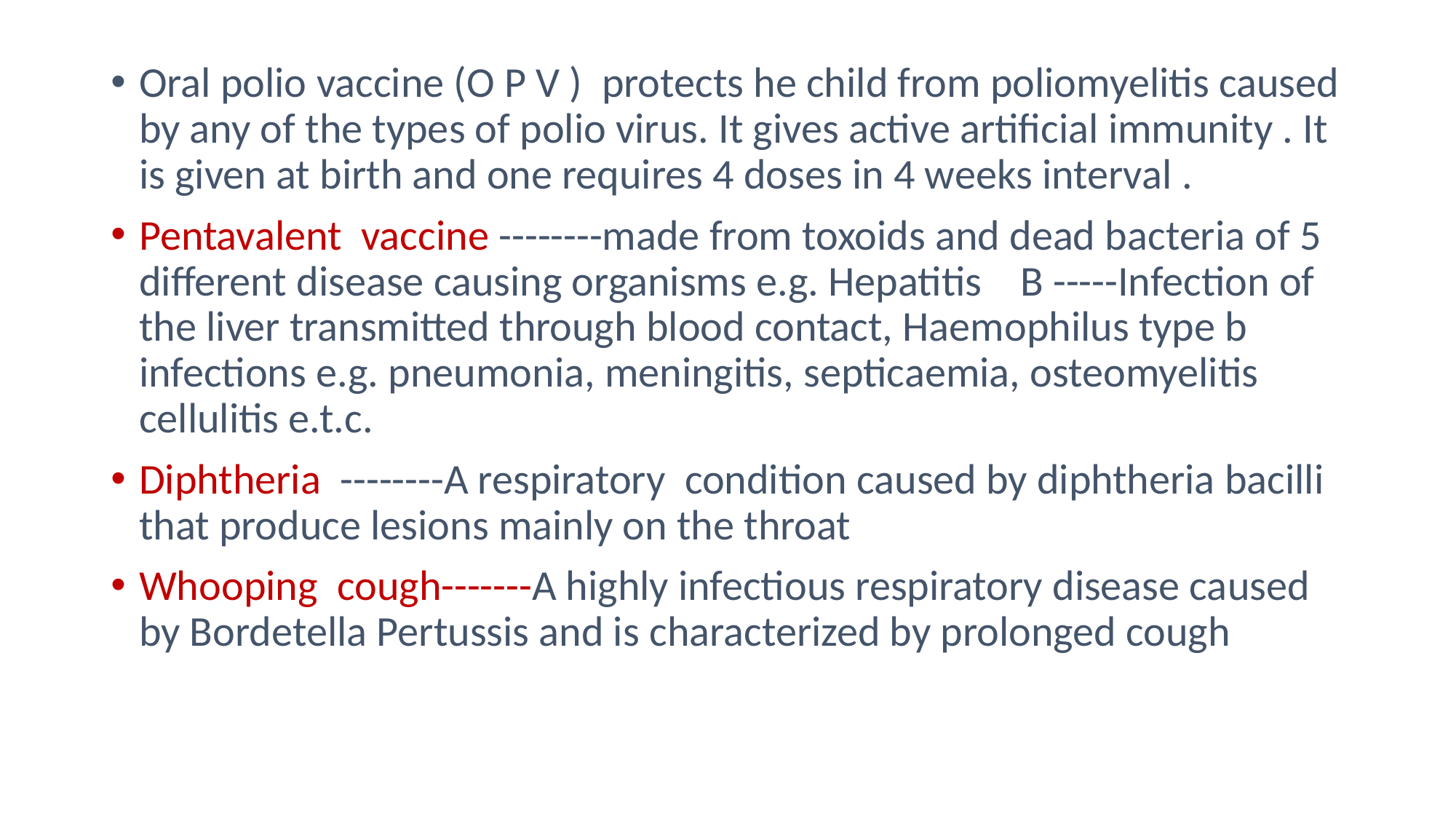

Oral polio vaccine (O P V )  protects he child from poliomyelitis caused by any of the types of polio virus. It gives active artificial immunity . It is given at birth and one requires 4 doses in 4 weeks interval .
Pentavalent  vaccine --------made from toxoids and dead bacteria of 5 different disease causing organisms e.g. Hepatitis    B -----Infection of the liver transmitted through blood contact, Haemophilus type b infections e.g. pneumonia, meningitis, septicaemia, osteomyelitis cellulitis e.t.c.
Diphtheria  --------A respiratory  condition caused by diphtheria bacilli that produce lesions mainly on the throat
Whooping  cough-------A highly infectious respiratory disease caused by Bordetella Pertussis and is characterized by prolonged cough